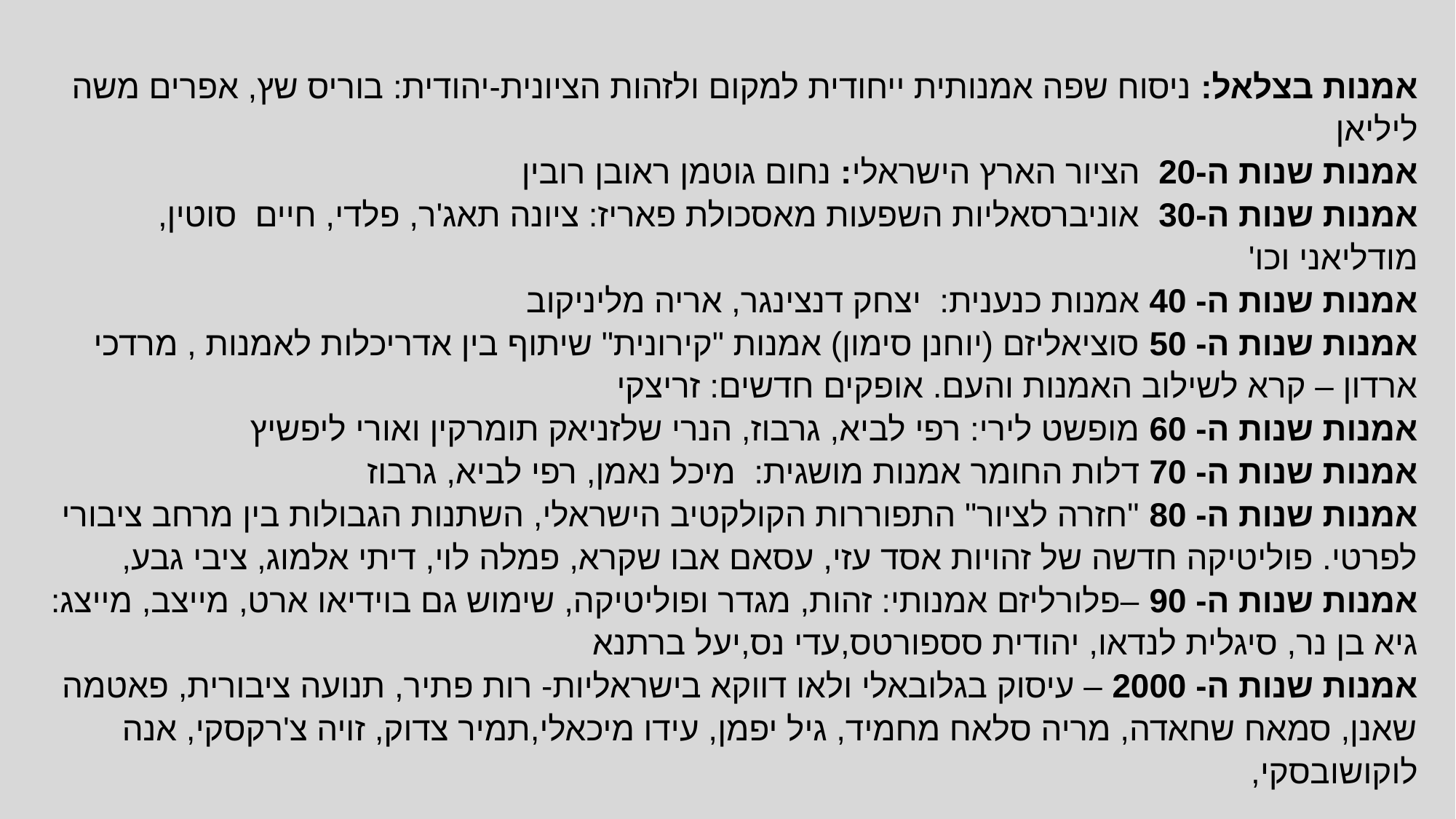

# אמנות בצלאל: ניסוח שפה אמנותית ייחודית למקום ולזהות הציונית-יהודית: בוריס שץ, אפרים משה ליליאן אמנות שנות ה-20  הציור הארץ הישראלי: נחום גוטמן ראובן רובין אמנות שנות ה-30  אוניברסאליות השפעות מאסכולת פאריז: ציונה תאג'ר, פלדי, חיים  סוטין, מודליאני וכו' אמנות שנות ה- 40 אמנות כנענית:  יצחק דנצינגר, אריה מליניקוב אמנות שנות ה- 50 סוציאליזם (יוחנן סימון) אמנות "קירונית" שיתוף בין אדריכלות לאמנות , מרדכי ארדון – קרא לשילוב האמנות והעם. אופקים חדשים: זריצקי אמנות שנות ה- 60 מופשט לירי: רפי לביא, גרבוז, הנרי שלזניאק תומרקין ואורי ליפשיץ
אמנות שנות ה- 70 דלות החומר אמנות מושגית:  מיכל נאמן, רפי לביא, גרבוז
אמנות שנות ה- 80 "חזרה לציור" התפוררות הקולקטיב הישראלי, השתנות הגבולות בין מרחב ציבורי לפרטי. פוליטיקה חדשה של זהויות אסד עזי, עסאם אבו שקרא, פמלה לוי, דיתי אלמוג, ציבי גבע,
אמנות שנות ה- 90 –פלורליזם אמנותי: זהות, מגדר ופוליטיקה, שימוש גם בוידיאו ארט, מייצב, מייצג: גיא בן נר, סיגלית לנדאו, יהודית סספורטס,עדי נס,יעל ברתנא
אמנות שנות ה- 2000 – עיסוק בגלובאלי ולאו דווקא בישראליות- רות פתיר, תנועה ציבורית, פאטמה שאנן, סמאח שחאדה, מריה סלאח מחמיד, גיל יפמן, עידו מיכאלי,תמיר צדוק, זויה צ'רקסקי, אנה לוקושובסקי,